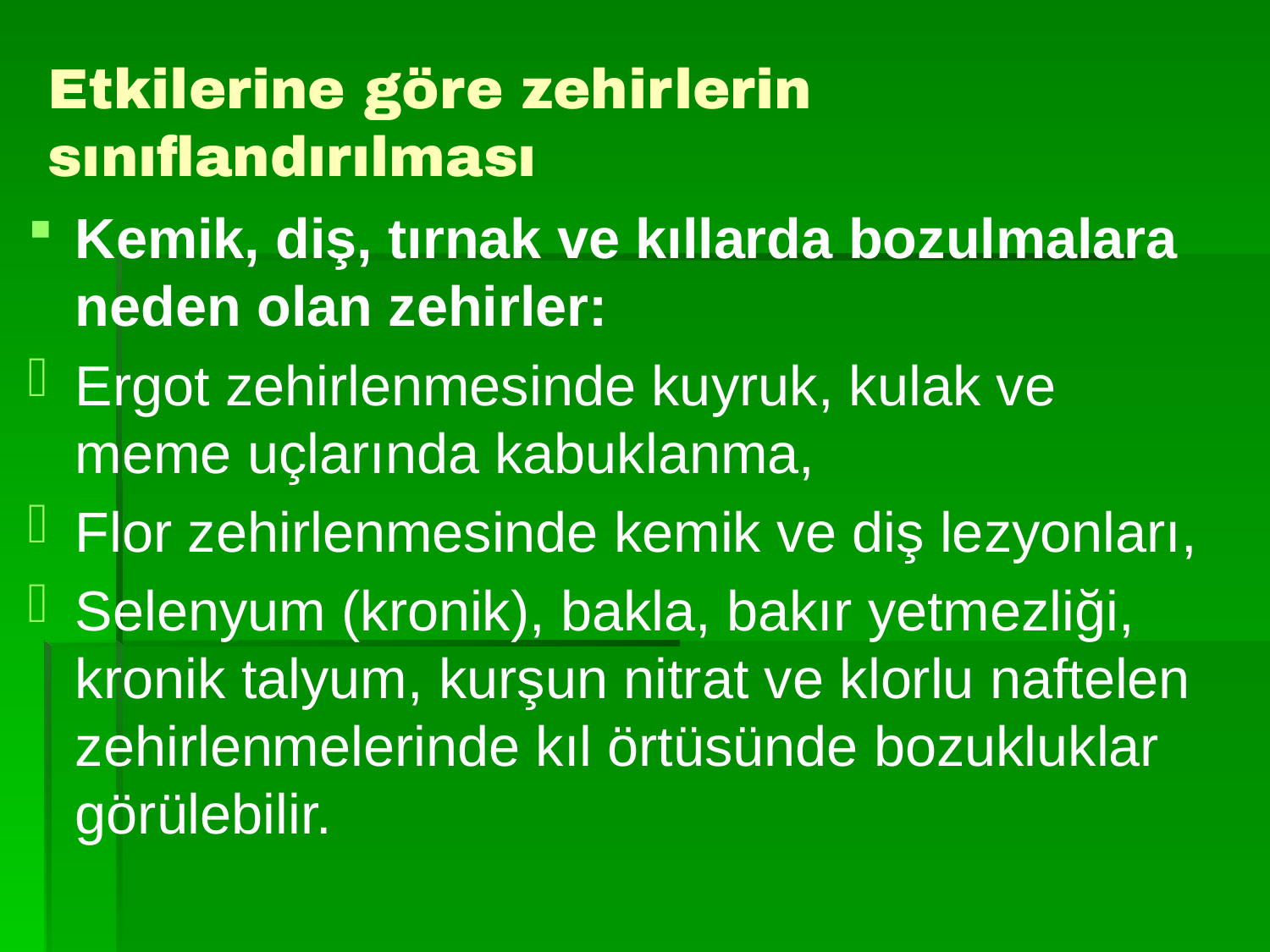

# Etkilerine göre zehirlerin sınıflandırılması
Kemik, diş, tırnak ve kıllarda bozulmalara neden olan zehirler:
Ergot zehirlenmesinde kuyruk, kulak ve meme uçlarında kabuklanma,
Flor zehirlenmesinde kemik ve diş lezyonları,
Selenyum (kronik), bakla, bakır yetmezliği, kronik talyum, kurşun nitrat ve klorlu naftelen zehirlenmelerinde kıl örtüsünde bozukluklar görülebilir.